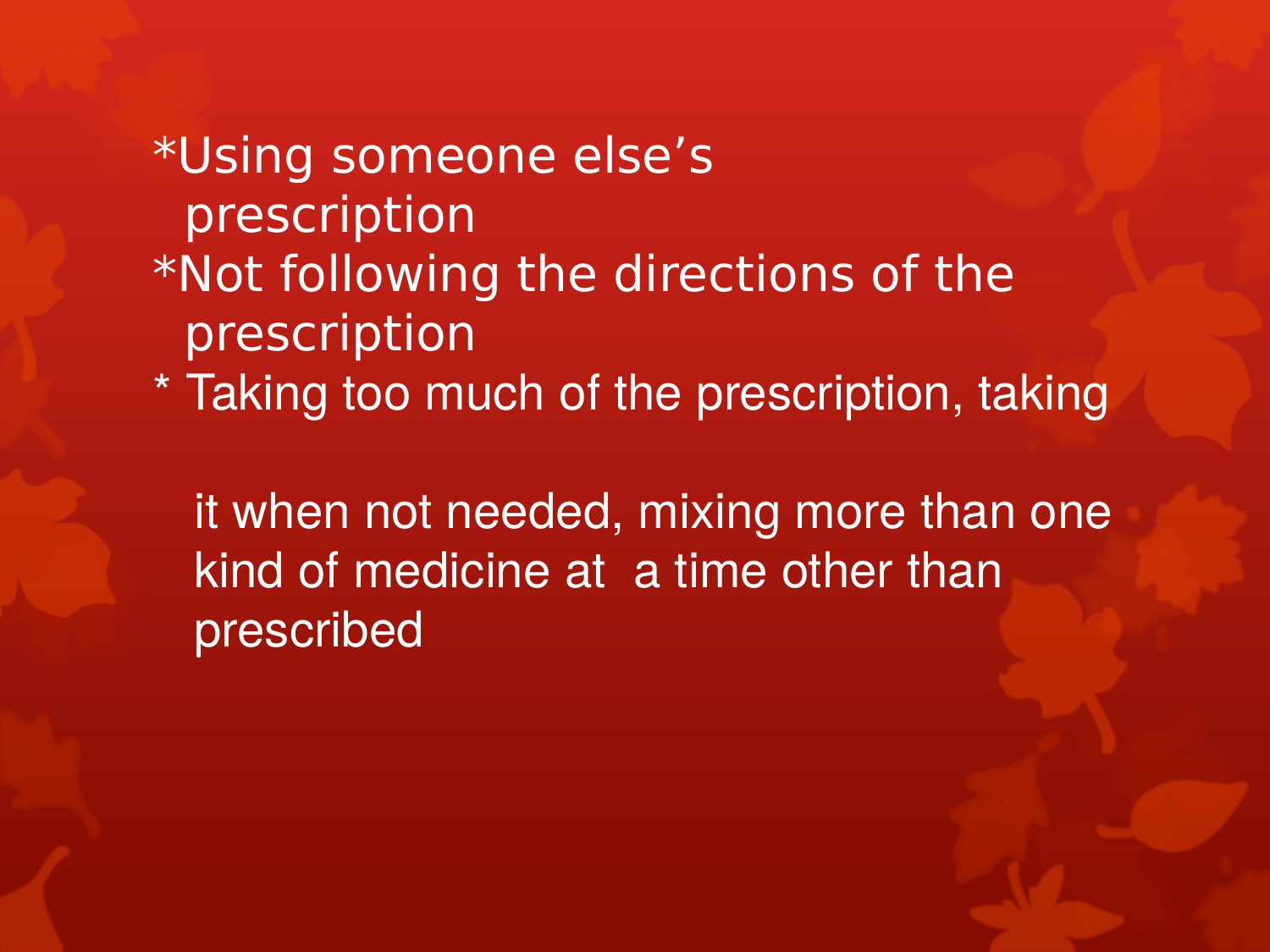

# *Using someone else’s prescription *Not following the directions of the prescription * Taking too much of the prescription, taking it when not needed, mixing more than one kind of medicine at  a time other than prescribed